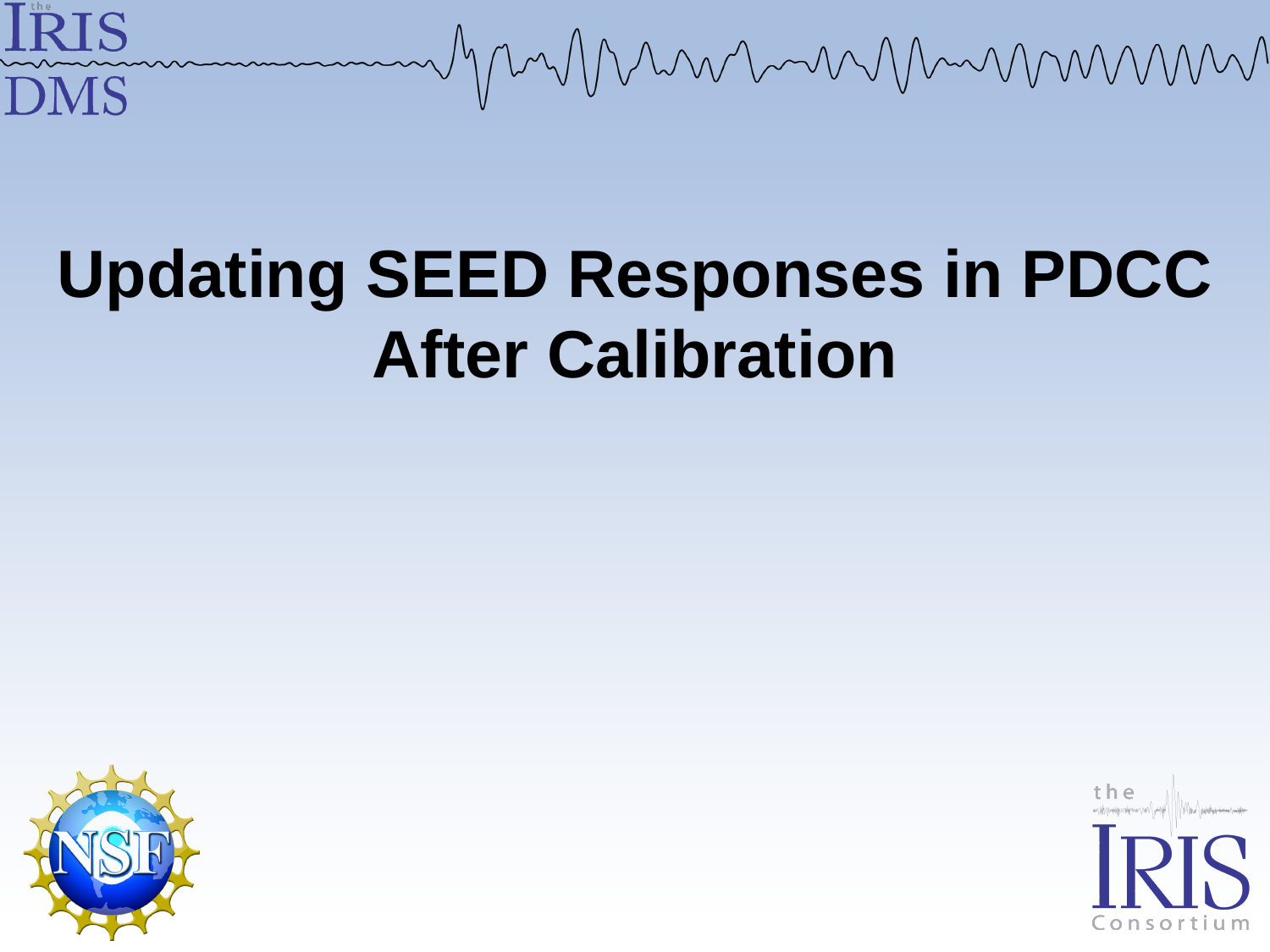

# Updating SEED Responses in PDCC After Calibration